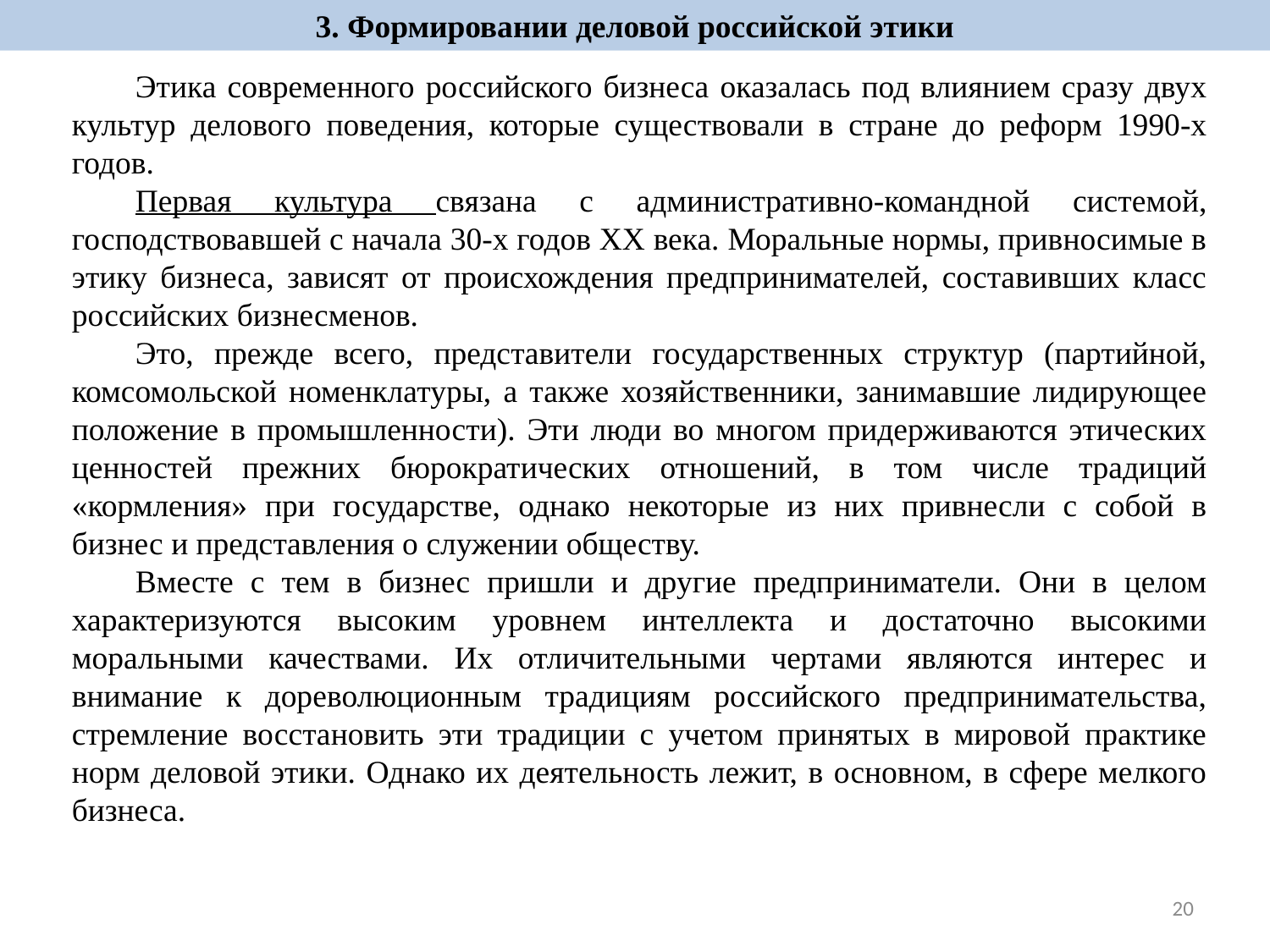

3. Формировании деловой российской этики
Этика современного российского бизнеса оказалась под влиянием сразу двух культур делового поведения, которые существовали в стране до реформ 1990-х годов.
Первая культура связана с административно-командной системой, господствовавшей с начала 30-х годов XX века. Моральные нормы, привносимые в этику бизнеса, зависят от происхождения предпринимателей, составивших класс российских бизнесменов.
Это, прежде всего, представители государственных структур (партийной, комсомольской номенклатуры, а также хозяйственники, занимавшие лидирующее положение в промышленности). Эти люди во многом придерживаются этических ценностей прежних бюрократических отношений, в том числе традиций «кормления» при государстве, однако некоторые из них привнесли с собой в бизнес и представления о служении обществу.
Вместе с тем в бизнес пришли и другие предприниматели. Они в целом характеризуются высоким уровнем интеллекта и достаточно высокими моральными качествами. Их отличительными чертами являются интерес и внимание к дореволюционным традициям российского предпринимательства, стремление восстановить эти традиции с учетом принятых в мировой практике норм деловой этики. Однако их деятельность лежит, в основном, в сфере мелкого бизнеса.
20